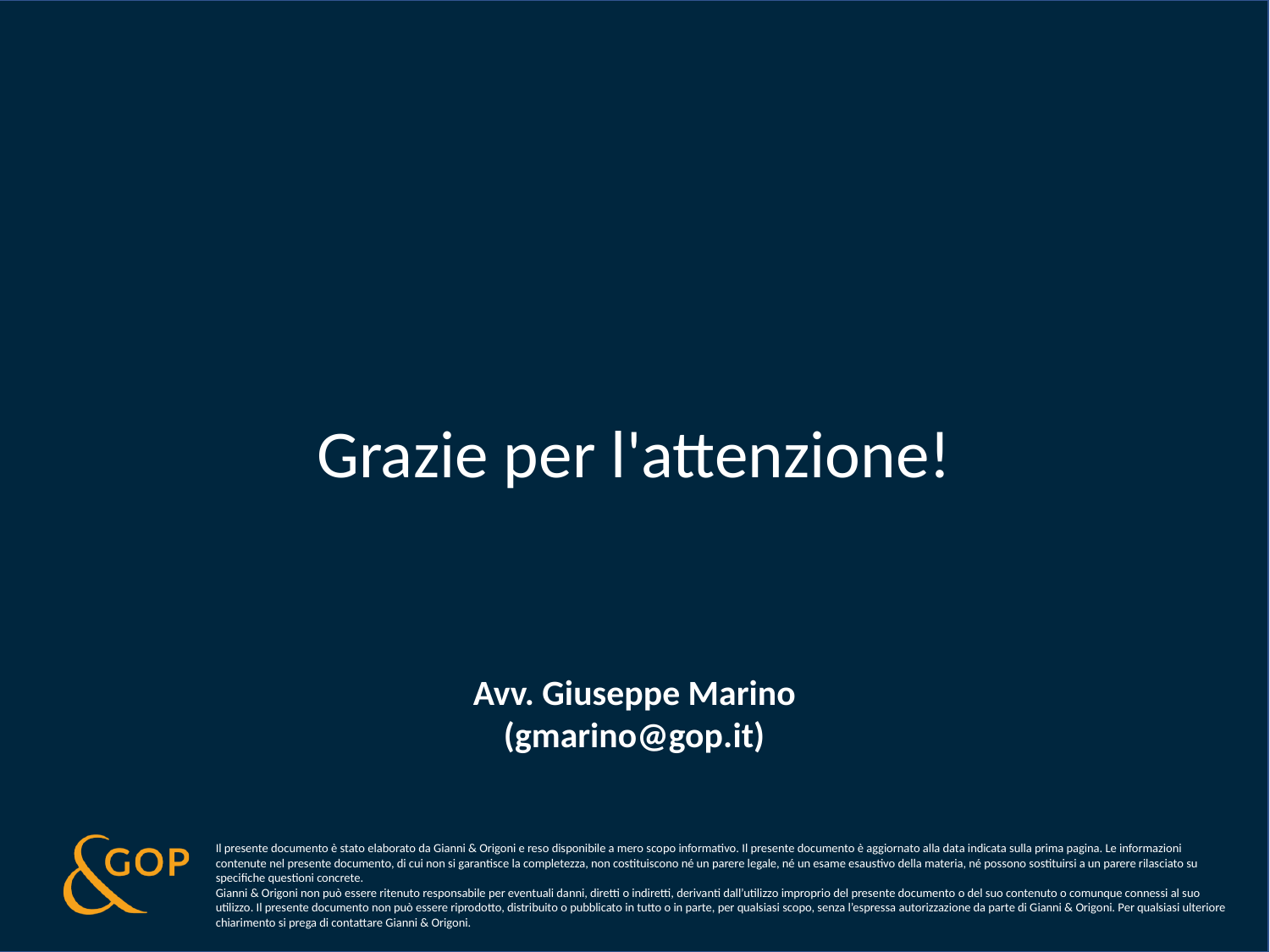

# Grazie per l'attenzione!
Avv. Giuseppe Marino (gmarino@gop.it)